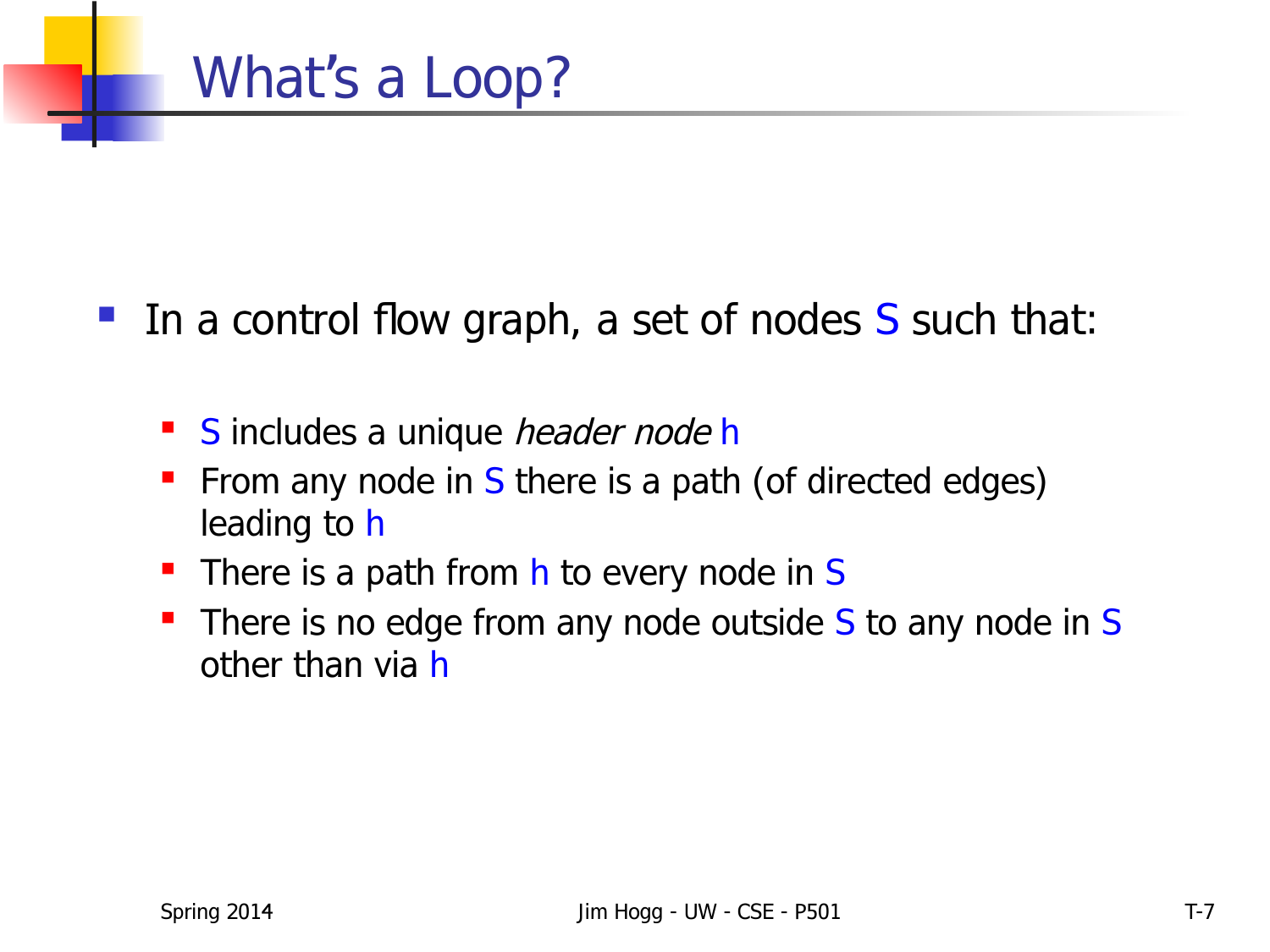

# What’s a Loop?
In a control flow graph, a set of nodes S such that:

S includes a unique header node h
From any node in S there is a path (of directed edges) leading to h
There is a path from h to every node in S
There is no edge from any node outside S to any node in S other than via h
Spring 2014
Jim Hogg - UW - CSE - P501
T-7